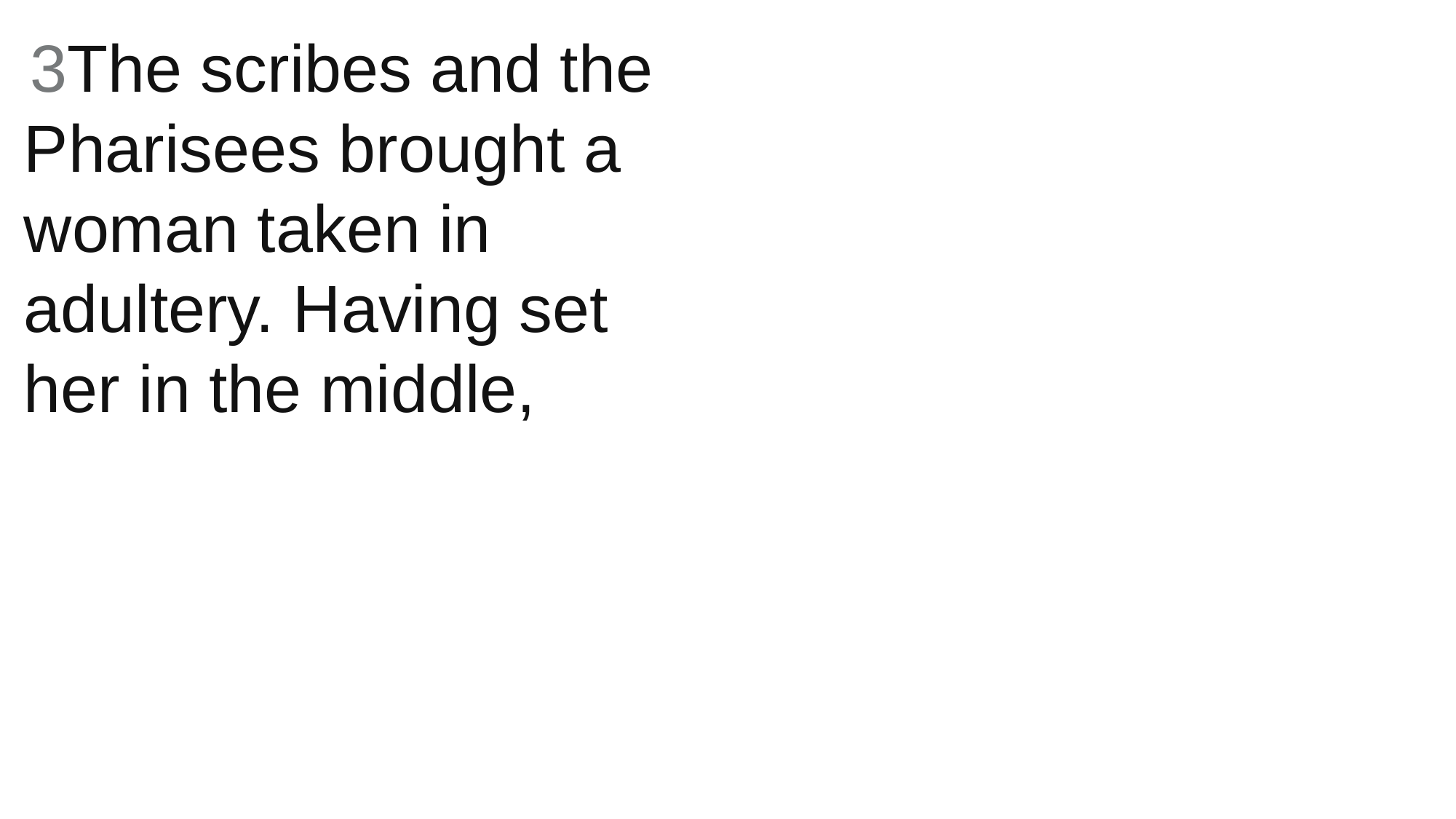

3The scribes and the Pharisees brought a woman taken in adultery. Having set her in the middle,